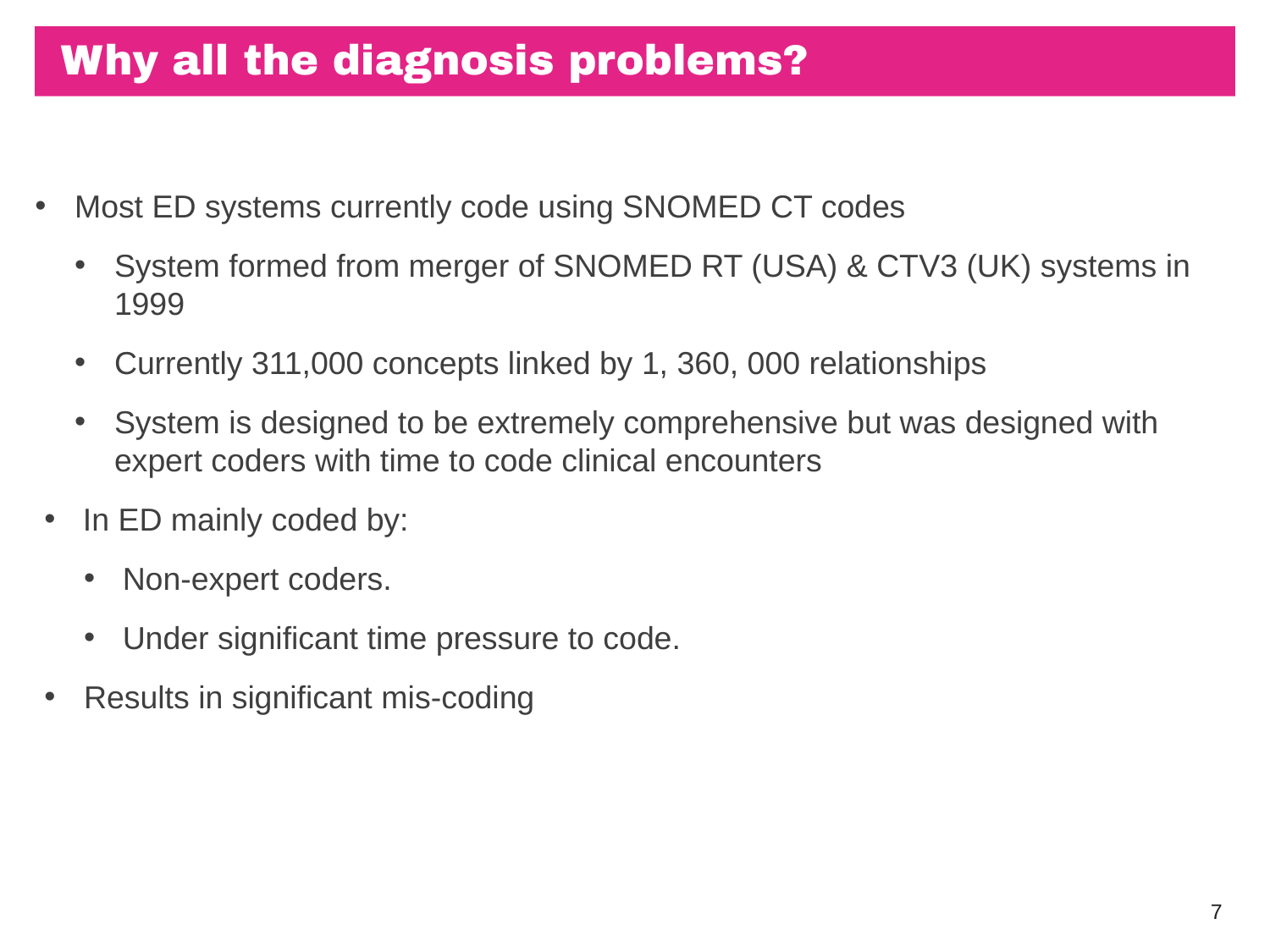

# Why all the diagnosis problems?

Most ED systems currently code using SNOMED CT codes
System formed from merger of SNOMED RT (USA) & CTV3 (UK) systems in 1999
Currently 311,000 concepts linked by 1, 360, 000 relationships
System is designed to be extremely comprehensive but was designed with expert coders with time to code clinical encounters
In ED mainly coded by:
Non-expert coders.
Under significant time pressure to code.
Results in significant mis-coding
7